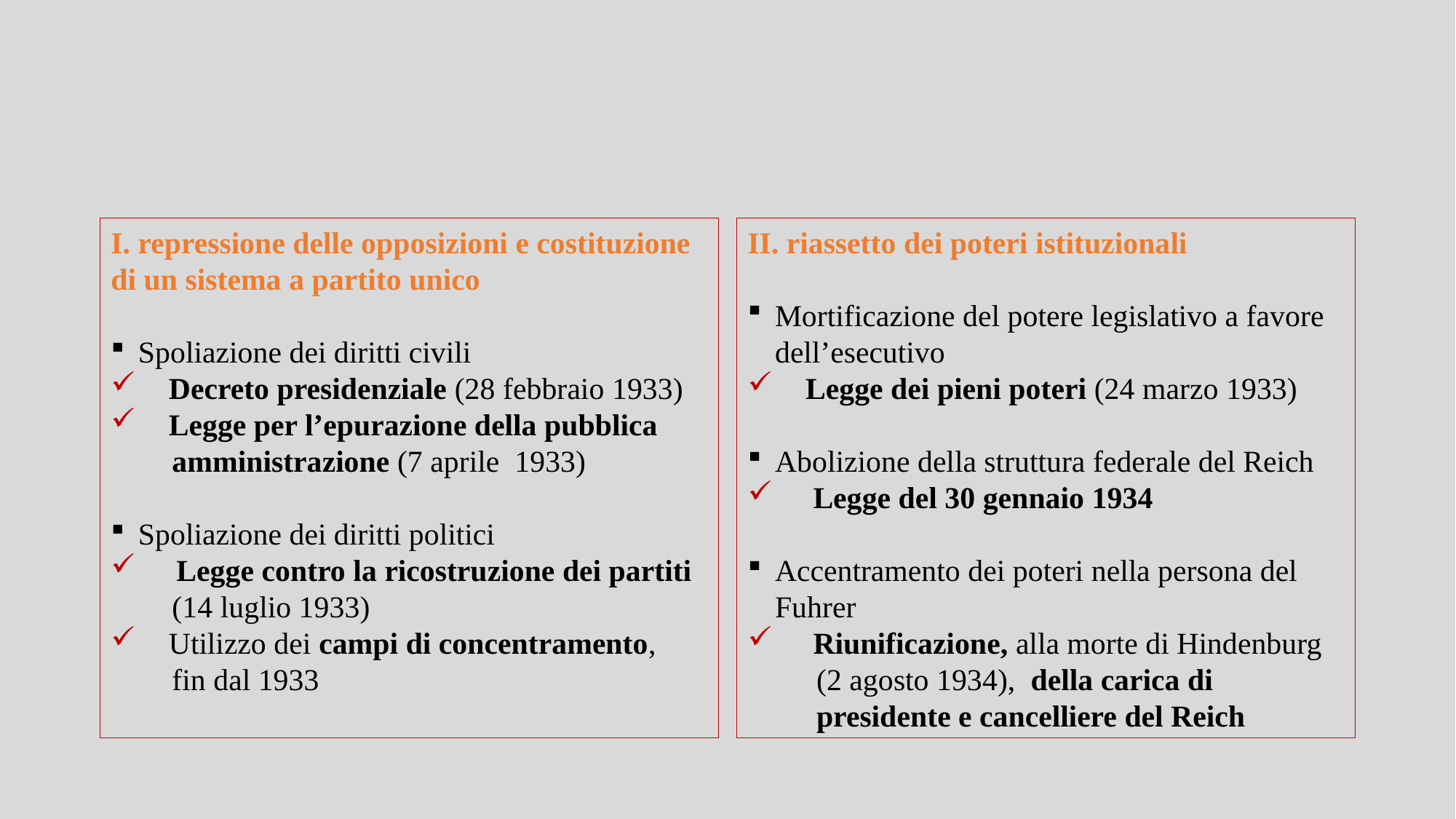

I. repressione delle opposizioni e costituzione di un sistema a partito unico

Spoliazione dei diritti civili
    Decreto presidenziale (28 febbraio 1933)
    Legge per l’epurazione della pubblica
        amministrazione (7 aprile  1933)

Spoliazione dei diritti politici
     Legge contro la ricostruzione dei partiti
        (14 luglio 1933)
    Utilizzo dei campi di concentramento,
        fin dal 1933

II. riassetto dei poteri istituzionali

Mortificazione del potere legislativo a favore dell’esecutivo
    Legge dei pieni poteri (24 marzo 1933)

Abolizione della struttura federale del Reich
     Legge del 30 gennaio 1934

Accentramento dei poteri nella persona del Fuhrer
     Riunificazione, alla morte di Hindenburg
         (2 agosto 1934),  della carica di
         presidente e cancelliere del Reich